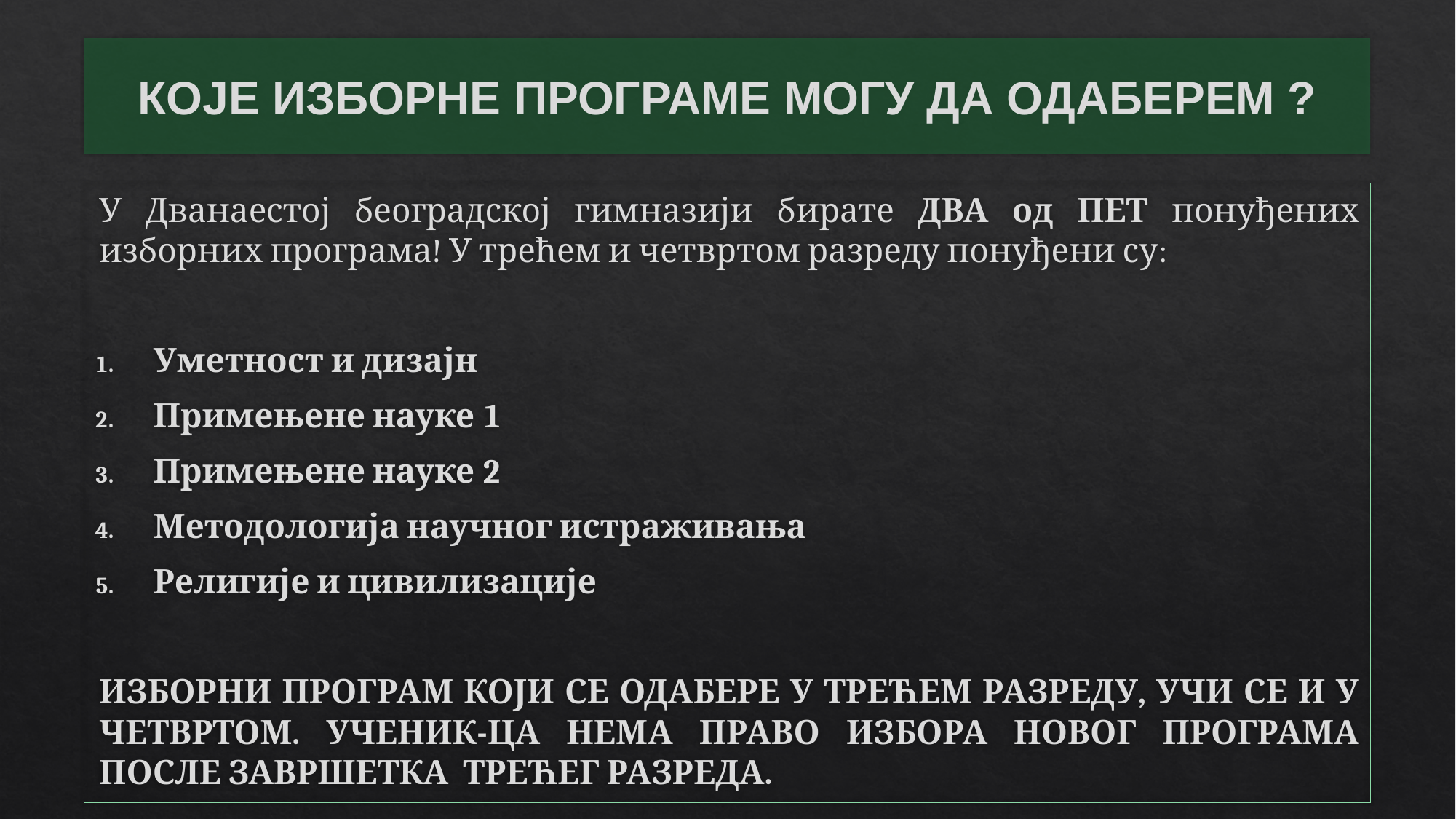

# КОЈЕ ИЗБОРНЕ ПРОГРАМЕ МОГУ ДА ОДАБЕРЕМ ?
У Дванаестој београдској гимназији бирате ДВА од ПЕТ понуђених изборних програма! У трећем и четвртом разреду понуђени су:

Уметност и дизајн
Примењене науке 1
Примењене науке 2
Методологија научног истраживања
Религије и цивилизације

ИЗБОРНИ ПРОГРАМ КОЈИ СЕ ОДАБЕРЕ У ТРЕЋЕМ РАЗРЕДУ, УЧИ СЕ И У ЧЕТВРТОМ. УЧЕНИК-ЦА НЕМА ПРАВО ИЗБОРА НОВОГ ПРОГРАМА ПОСЛЕ ЗАВРШЕТКА  ТРЕЋЕГ РАЗРЕДА.